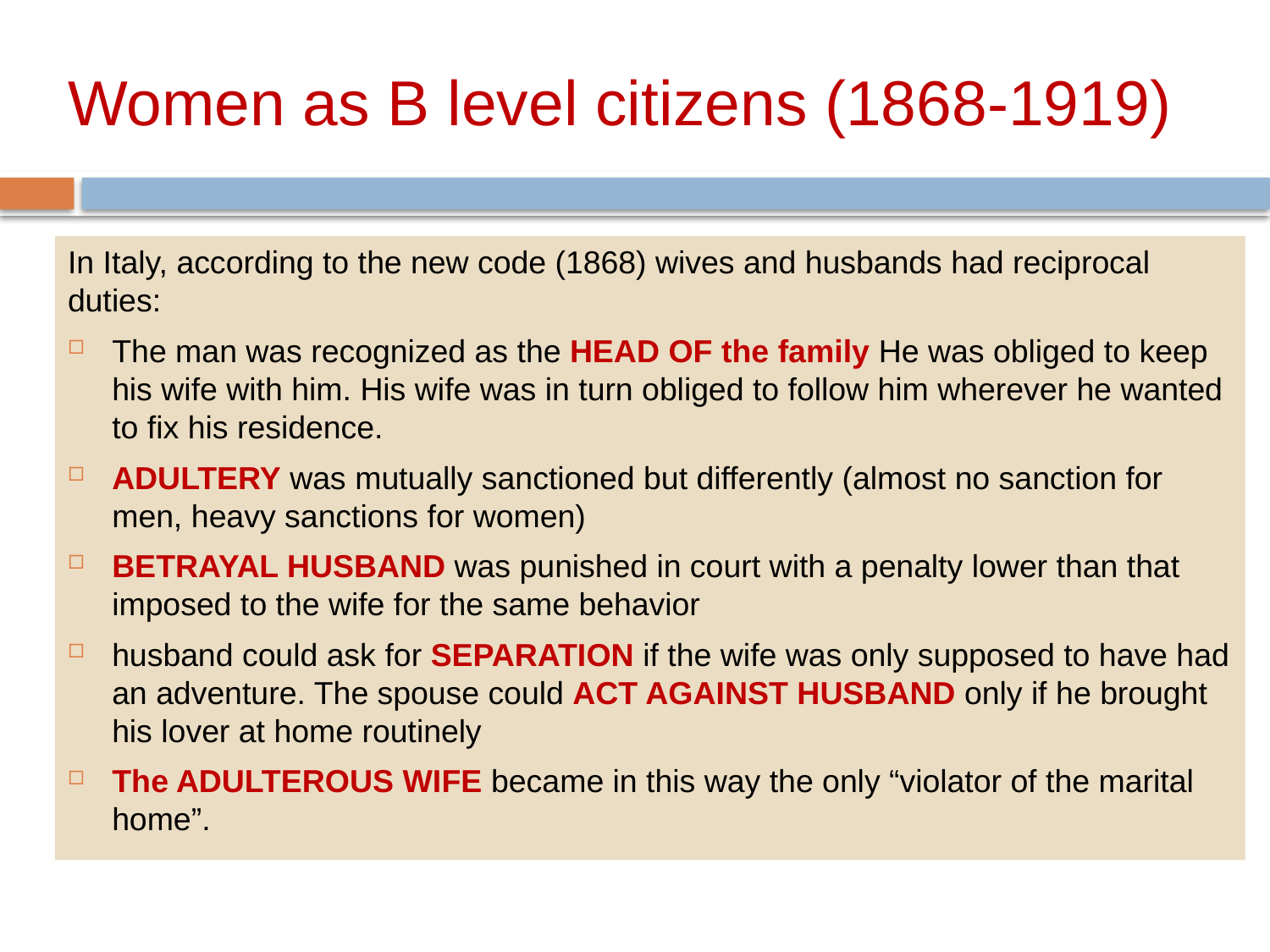

# Women as B level citizens (1868-1919)
In Italy, according to the new code (1868) wives and husbands had reciprocal duties:
The man was recognized as the HEAD OF the family He was obliged to keep his wife with him. His wife was in turn obliged to follow him wherever he wanted to fix his residence.
ADULTERY was mutually sanctioned but differently (almost no sanction for men, heavy sanctions for women)
BETRAYAL HUSBAND was punished in court with a penalty lower than that imposed to the wife for the same behavior
husband could ask for SEPARATION if the wife was only supposed to have had an adventure. The spouse could ACT AGAINST HUSBAND only if he brought his lover at home routinely
The ADULTEROUS WIFE became in this way the only “violator of the marital home”.